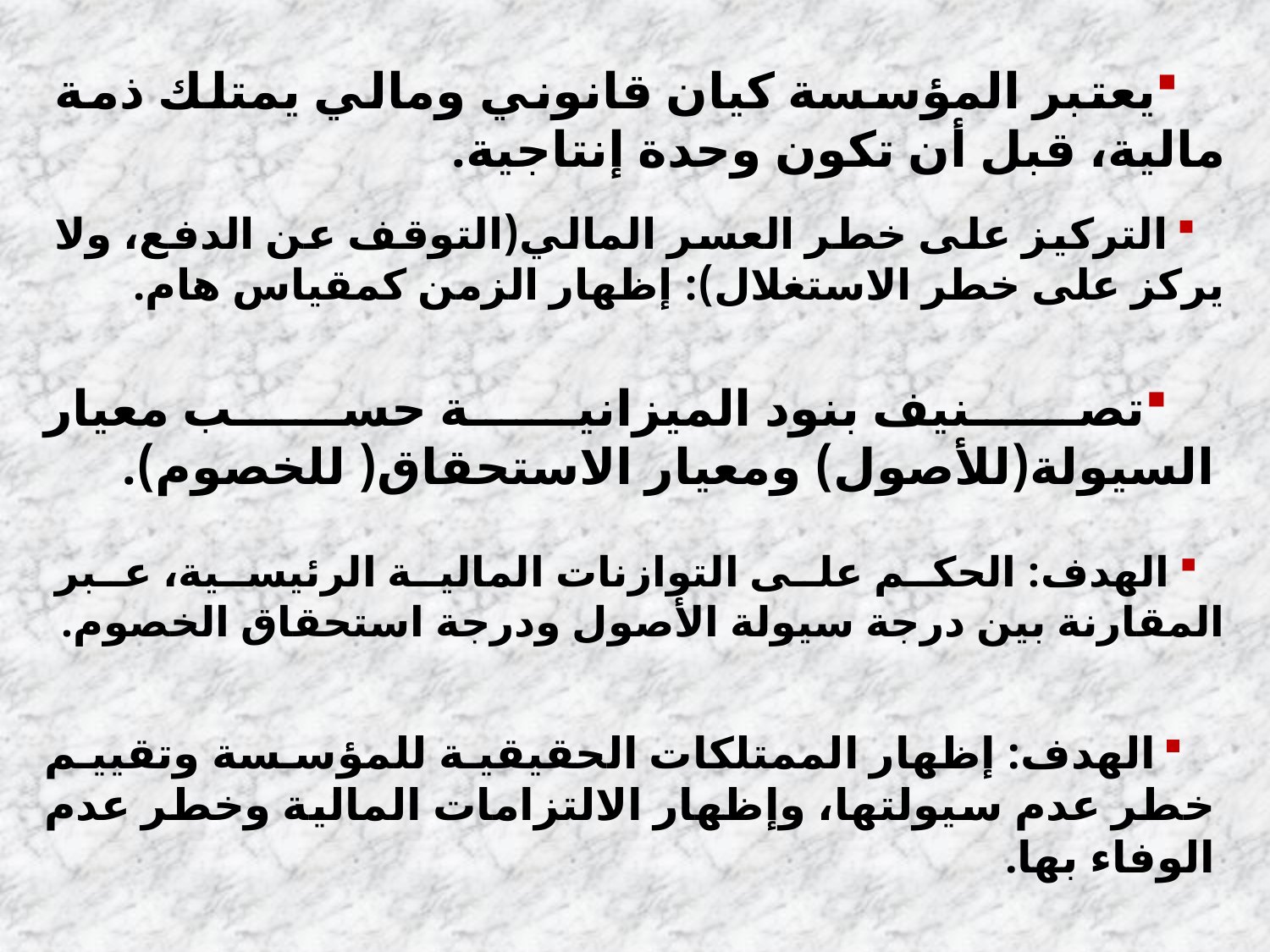

يعتبر المؤسسة كيان قانوني ومالي يمتلك ذمة مالية، قبل أن تكون وحدة إنتاجية.
التركيز على خطر العسر المالي(التوقف عن الدفع، ولا يركز على خطر الاستغلال): إظهار الزمن كمقياس هام.

تصنيف بنود الميزانية حسب معيار السيولة(للأصول) ومعيار الاستحقاق( للخصوم).

الهدف: الحكم على التوازنات المالية الرئيسية، عبر المقارنة بين درجة سيولة الأصول ودرجة استحقاق الخصوم.

الهدف: إظهار الممتلكات الحقيقية للمؤسسة وتقييم خطر عدم سيولتها، وإظهار الالتزامات المالية وخطر عدم الوفاء بها.